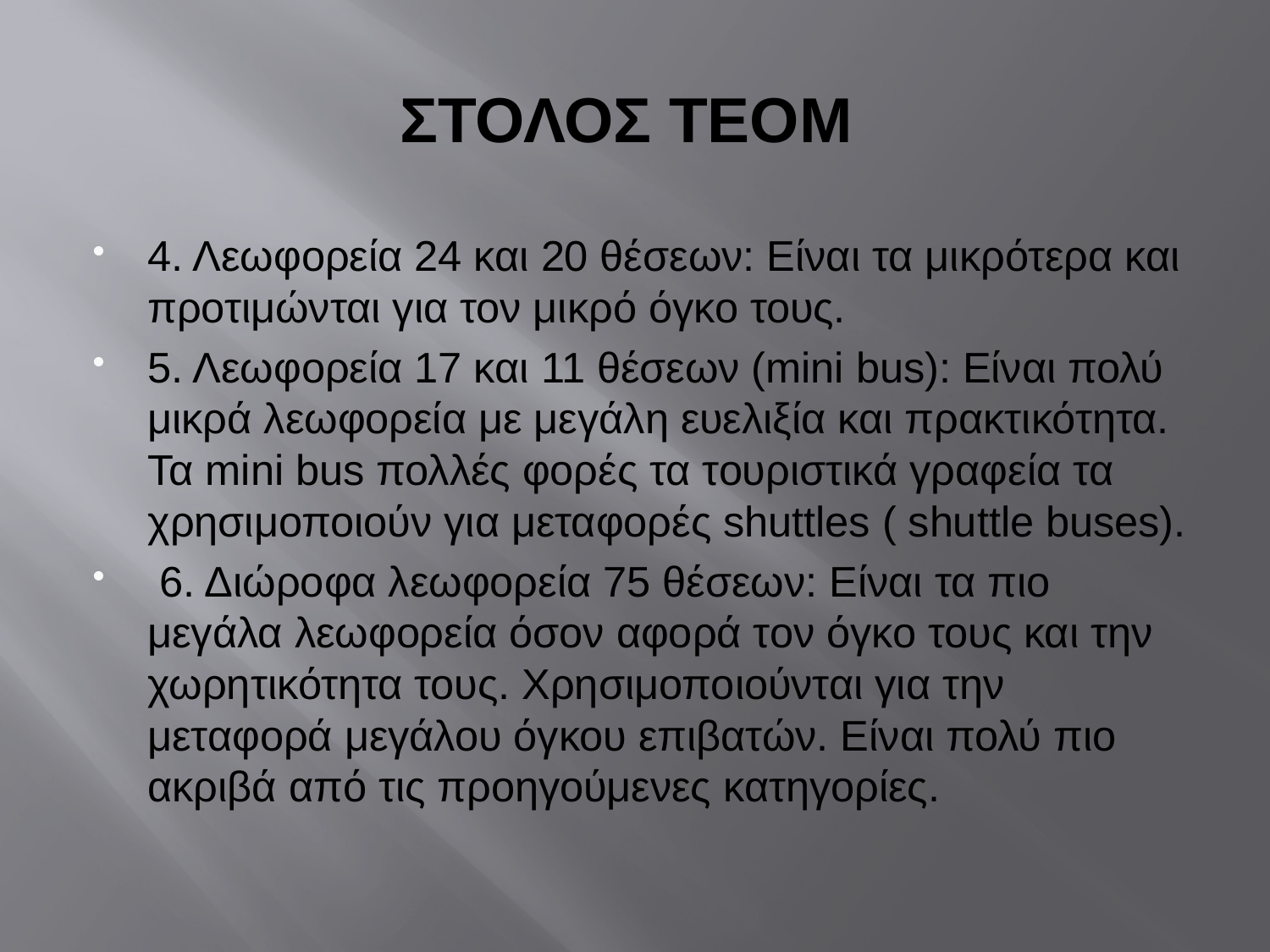

# ΣΤΟΛΟΣ ΤΕΟΜ
4. Λεωφορεία 24 και 20 θέσεων: Είναι τα μικρότερα και προτιμώνται για τον μικρό όγκο τους.
5. Λεωφορεία 17 και 11 θέσεων (mini bus): Είναι πολύ μικρά λεωφορεία με μεγάλη ευελιξία και πρακτικότητα. Τα mini bus πολλές φορές τα τουριστικά γραφεία τα χρησιμοποιούν για μεταφορές shuttles ( shuttle buses).
 6. Διώροφα λεωφορεία 75 θέσεων: Είναι τα πιο μεγάλα λεωφορεία όσον αφορά τον όγκο τους και την χωρητικότητα τους. Χρησιμοποιούνται για την μεταφορά μεγάλου όγκου επιβατών. Είναι πολύ πιο ακριβά από τις προηγούμενες κατηγορίες.